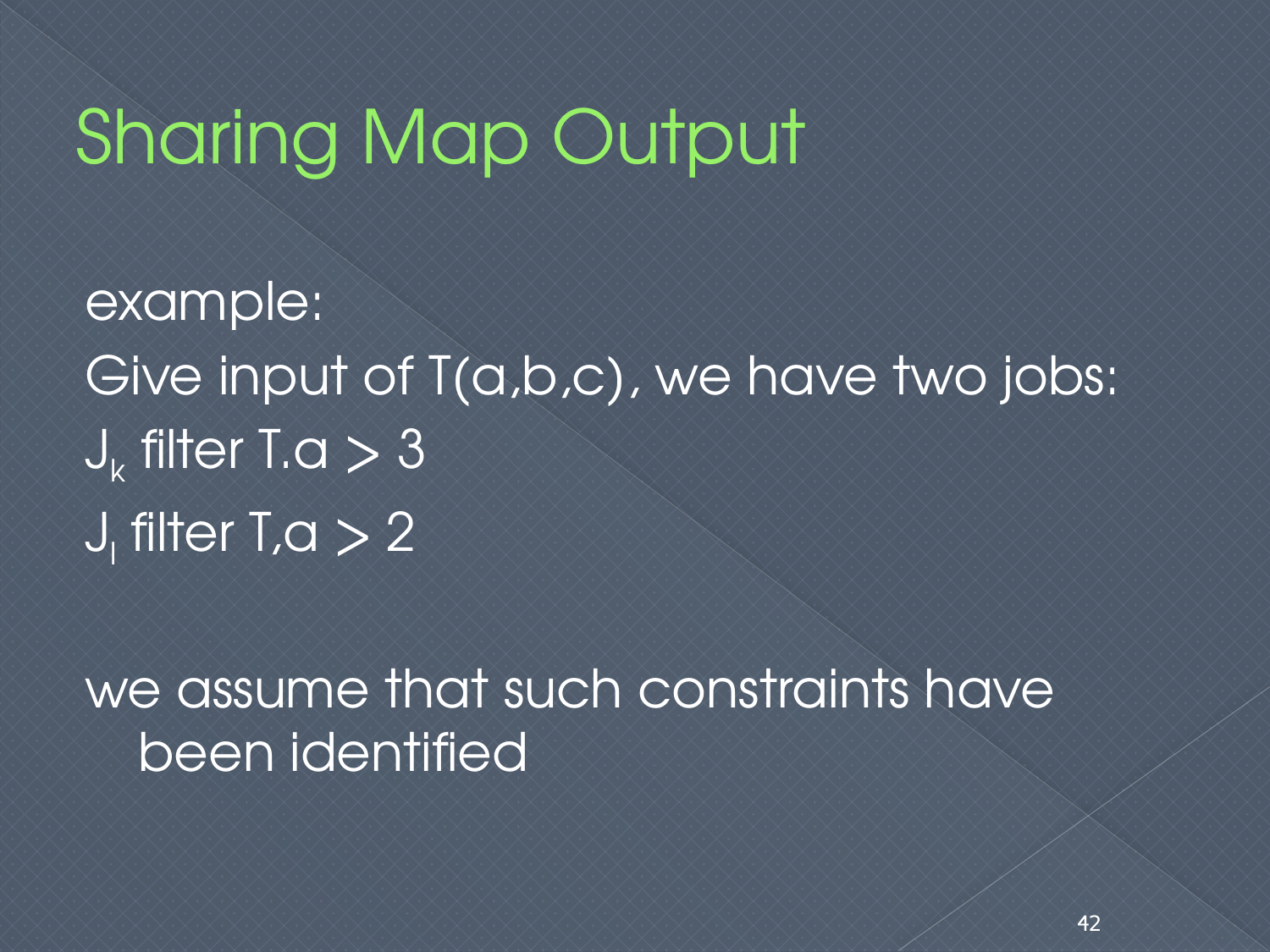

# Sharing Map Output
example:
Give input of T(a,b,c), we have two jobs:
Jk filter T.a > 3
Jl filter T,a > 2

we assume that such constraints have been identified
42